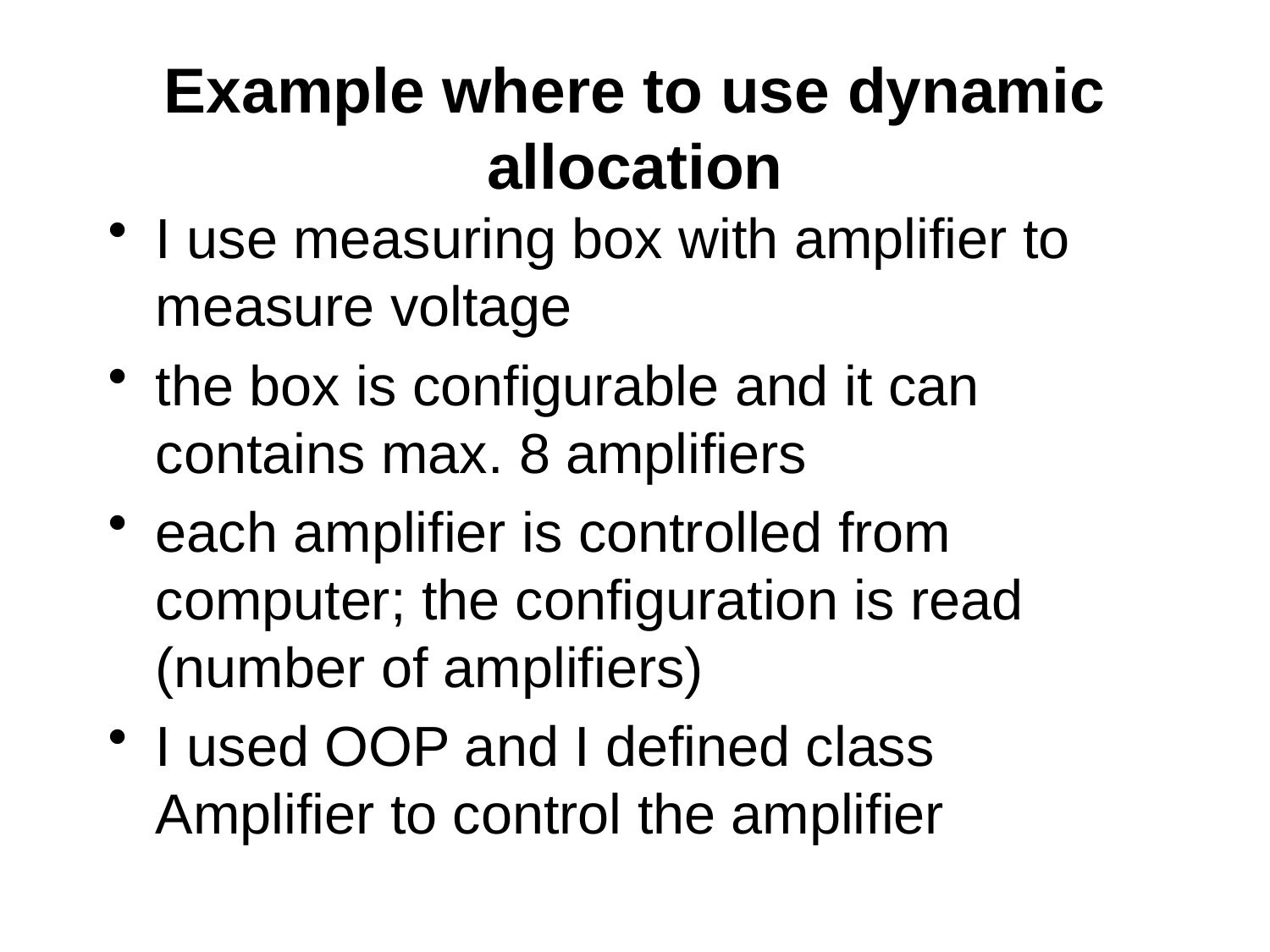

# Example where to use dynamic allocation
I use measuring box with amplifier to measure voltage
the box is configurable and it can contains max. 8 amplifiers
each amplifier is controlled from computer; the configuration is read (number of amplifiers)
I used OOP and I defined class Amplifier to control the amplifier